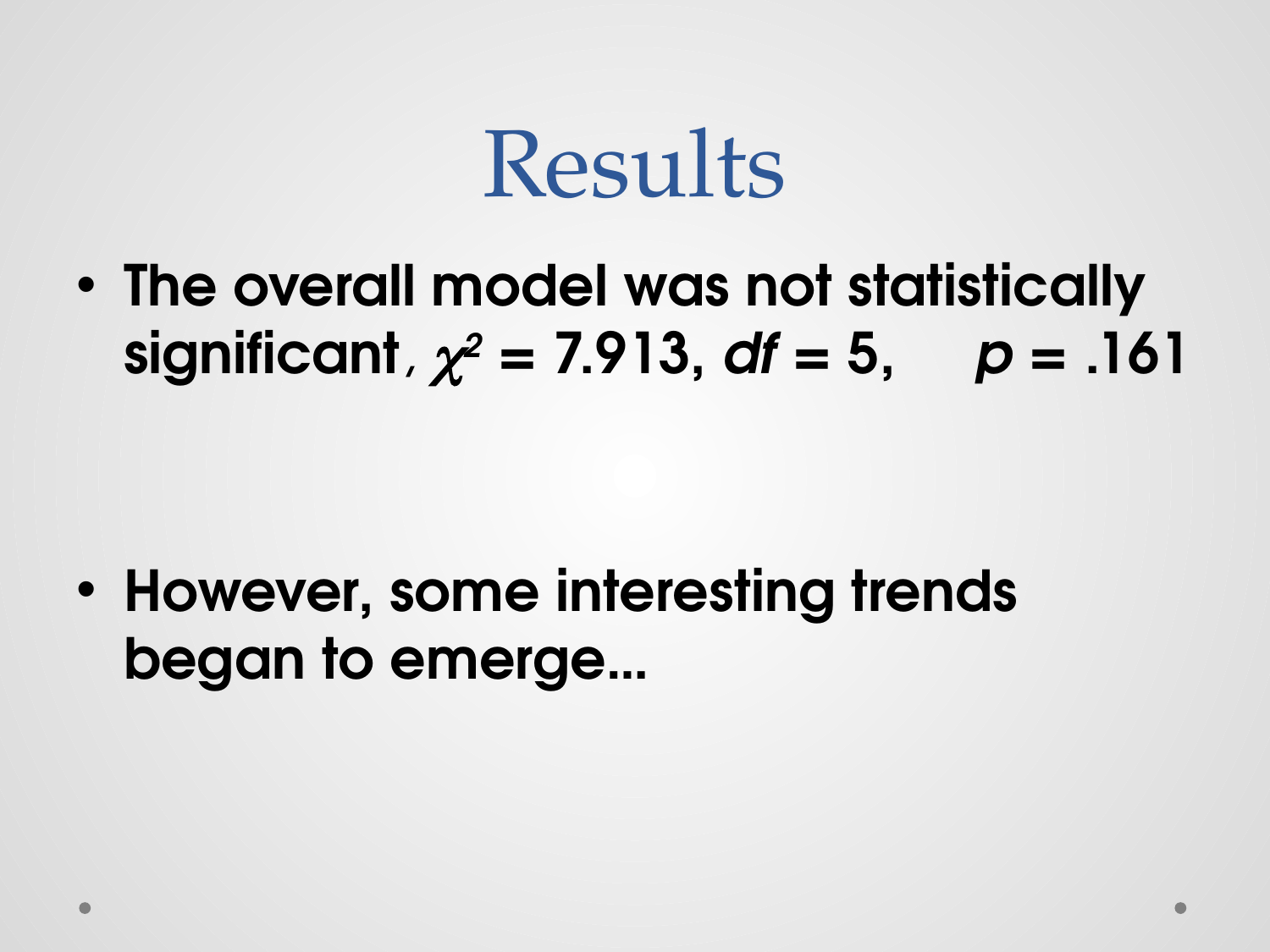

# Results
The overall model was not statistically significant, χ2 = 7.913, df = 5,     p = .161

However, some interesting trends began to emerge…